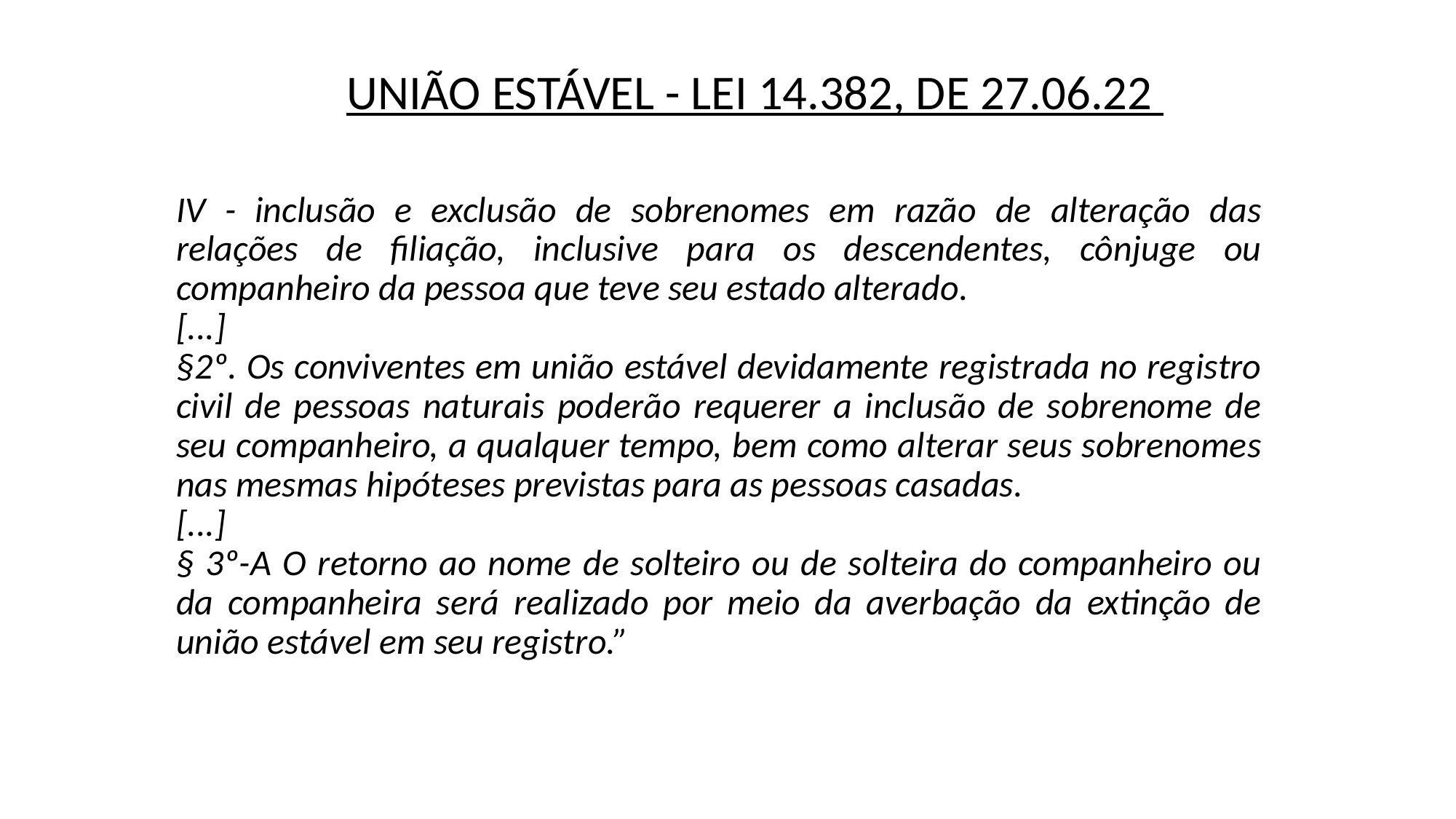

# UNIÃO ESTÁVEL - LEI 14.382, DE 27.06.22
IV - inclusão e exclusão de sobrenomes em razão de alteração das relações de filiação, inclusive para os descendentes, cônjuge ou companheiro da pessoa que teve seu estado alterado.
[...]
§2º. Os conviventes em união estável devidamente registrada no registro civil de pessoas naturais poderão requerer a inclusão de sobrenome de seu companheiro, a qualquer tempo, bem como alterar seus sobrenomes nas mesmas hipóteses previstas para as pessoas casadas.
[...]
§ 3º-A O retorno ao nome de solteiro ou de solteira do companheiro ou da companheira será realizado por meio da averbação da extinção de união estável em seu registro.”